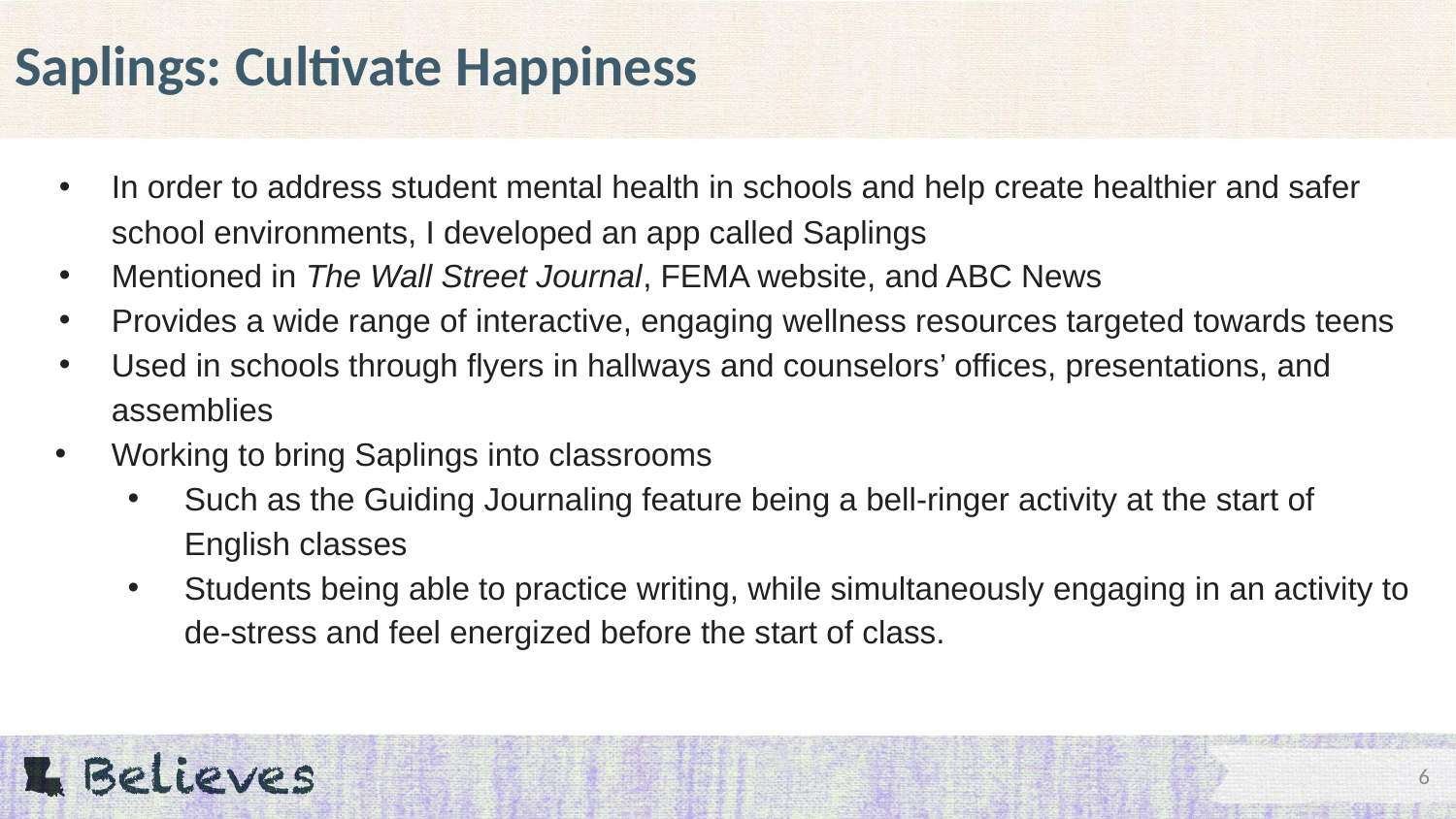

# Saplings: Cultivate Happiness
In order to address student mental health in schools and help create healthier and safer school environments, I developed an app called Saplings
Mentioned in The Wall Street Journal, FEMA website, and ABC News
Provides a wide range of interactive, engaging wellness resources targeted towards teens
Used in schools through flyers in hallways and counselors’ offices, presentations, and assemblies
Working to bring Saplings into classrooms
Such as the Guiding Journaling feature being a bell-ringer activity at the start of English classes
Students being able to practice writing, while simultaneously engaging in an activity to de-stress and feel energized before the start of class.